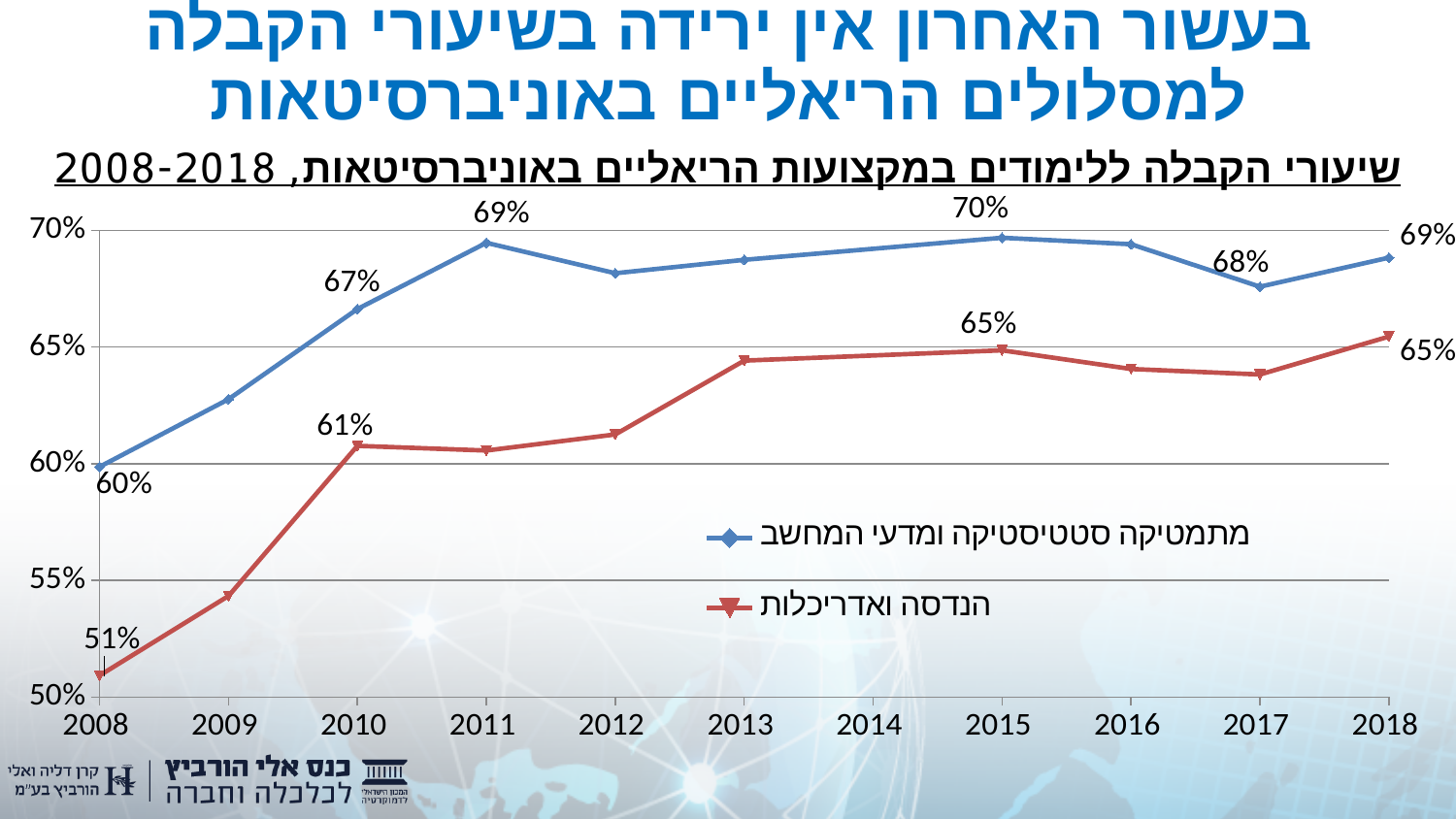

# בעשור האחרון אין ירידה בשיעורי הקבלה למסלולים הריאליים באוניברסיטאות
שיעורי הקבלה ללימודים במקצועות הריאליים באוניברסיטאות, 2008-2018

### Chart

| Category | מתמטיקה סטטיסטיקה ומדעי המחשב | הנדסה ואדריכלות |
|---|---|---|